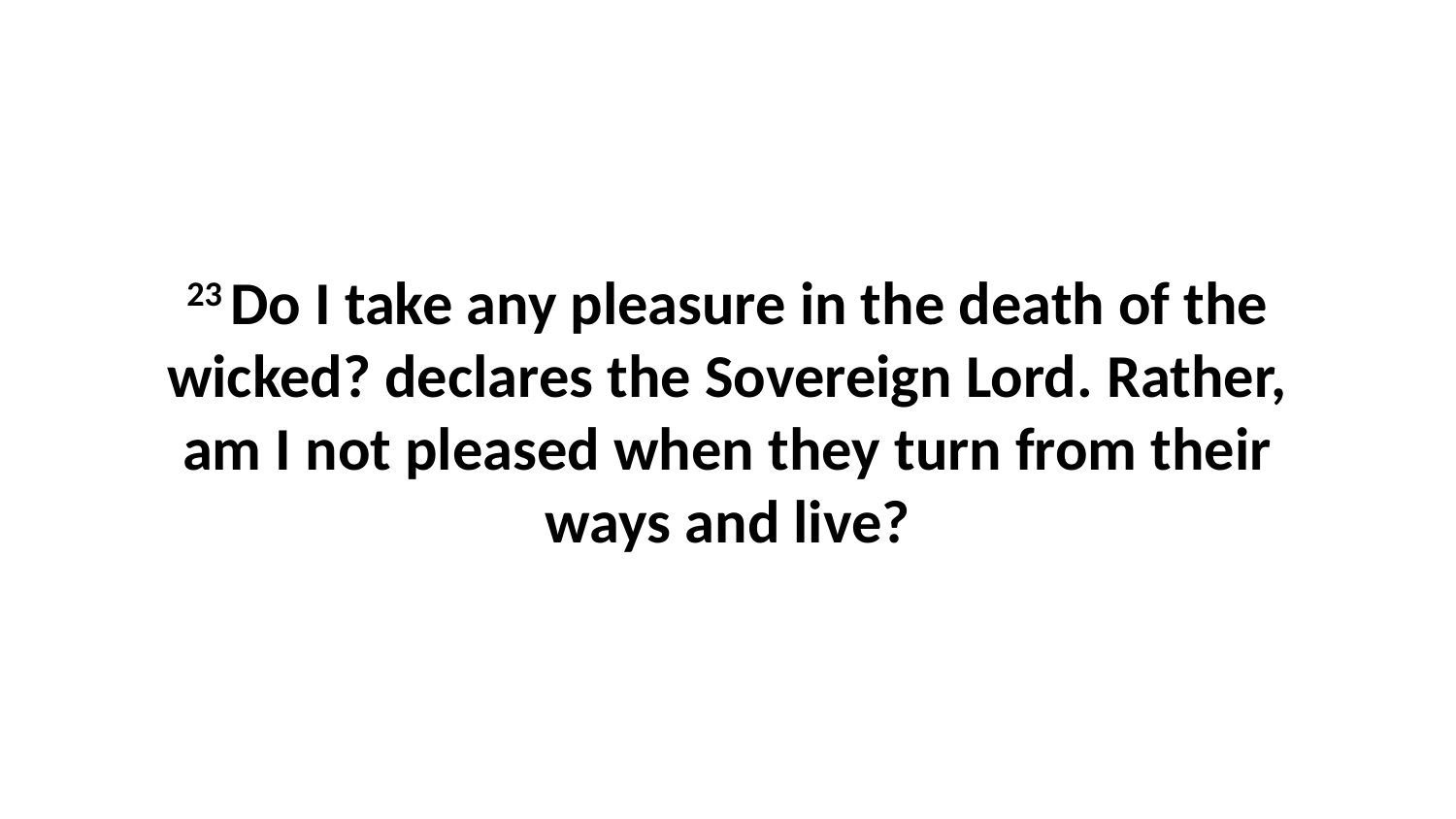

23 Do I take any pleasure in the death of the wicked? declares the Sovereign Lord. Rather, am I not pleased when they turn from their ways and live?